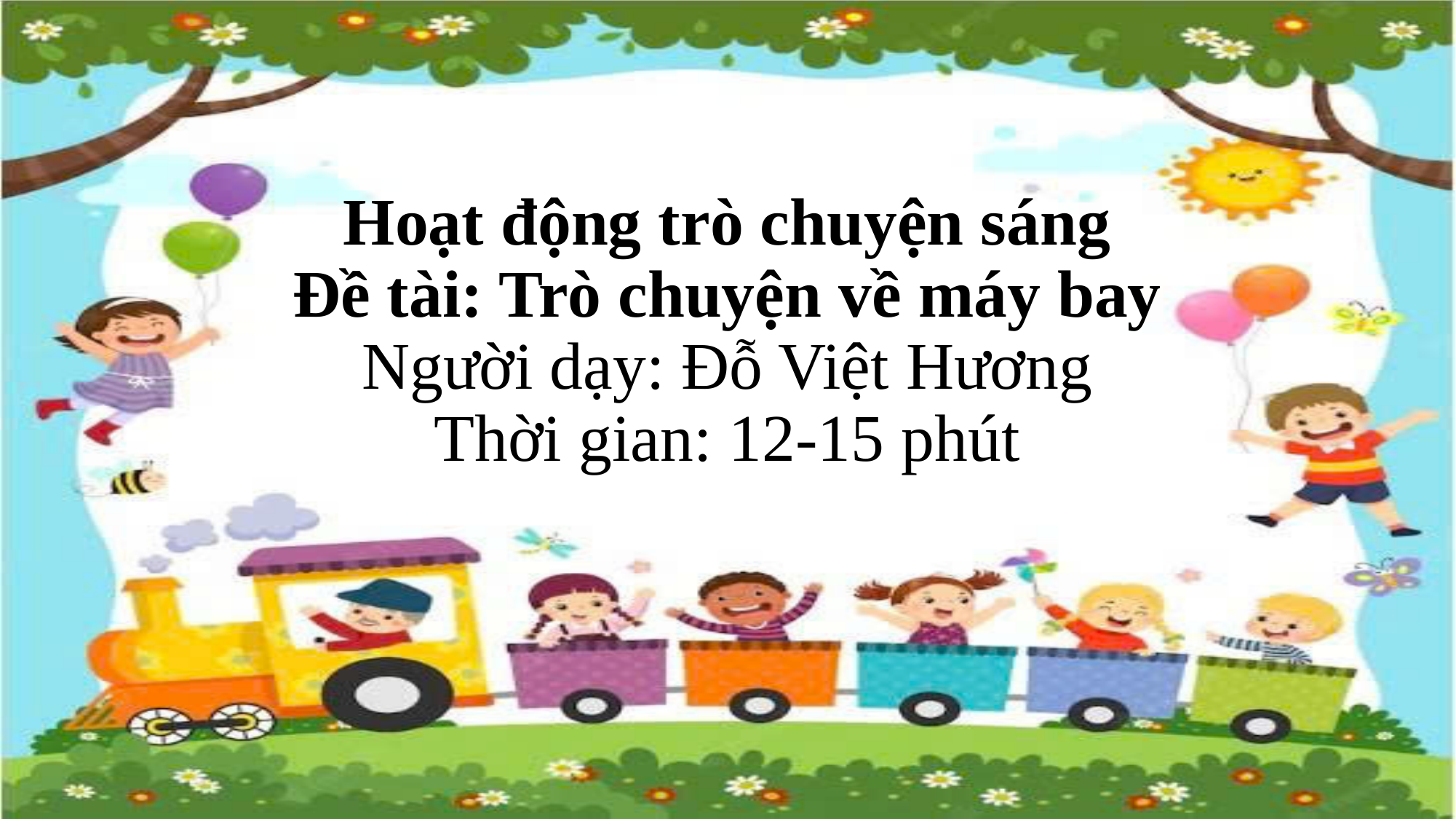

# Hoạt động trò chuyện sáng Đề tài: Trò chuyện về máy bay Người dạy: Đỗ Việt Hương Thời gian: 12-15 phút